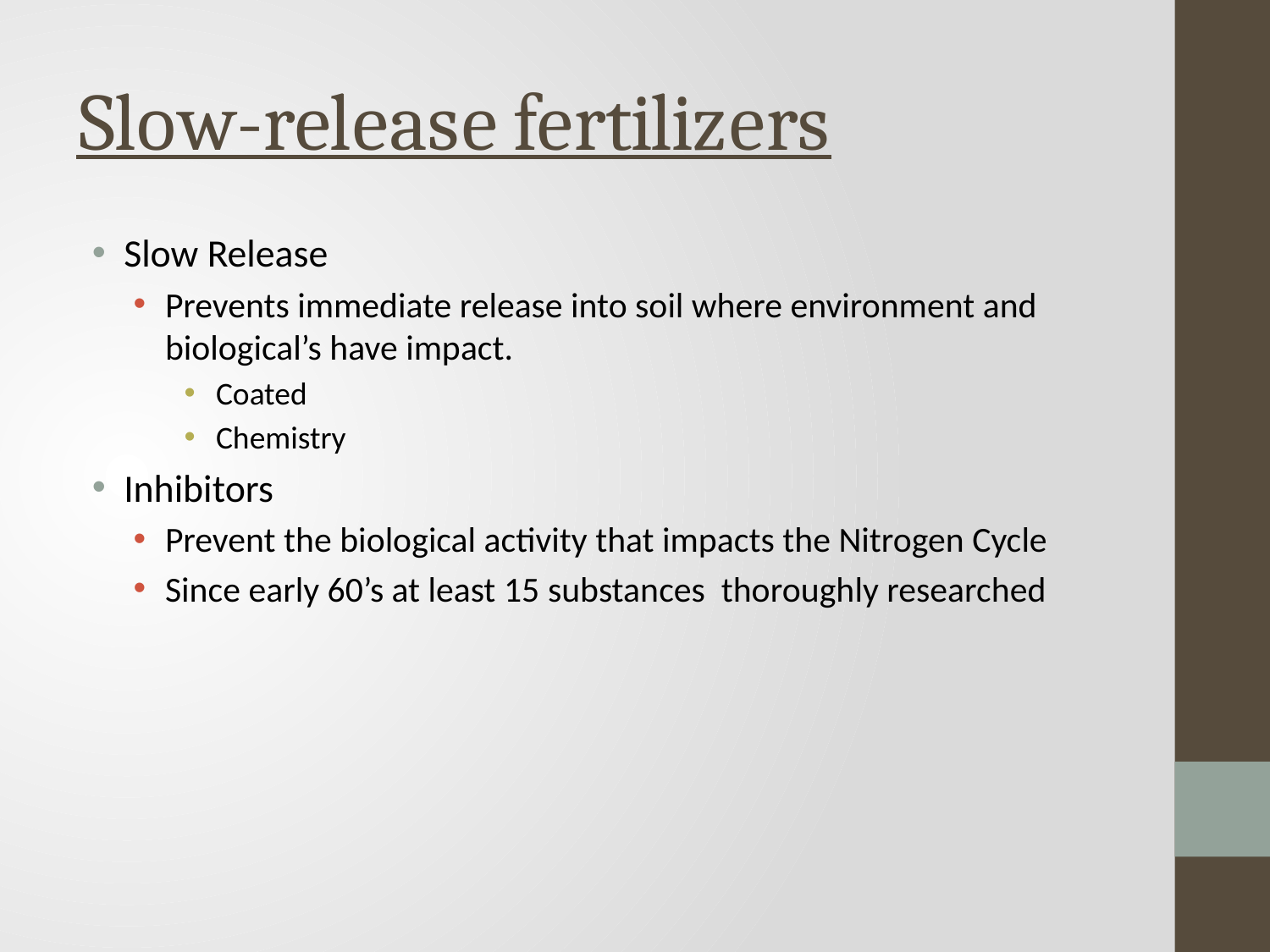

# Slow-release fertilizers
Slow Release
Prevents immediate release into soil where environment and biological’s have impact.
Coated
Chemistry
Inhibitors
Prevent the biological activity that impacts the Nitrogen Cycle
Since early 60’s at least 15 substances  thoroughly researched